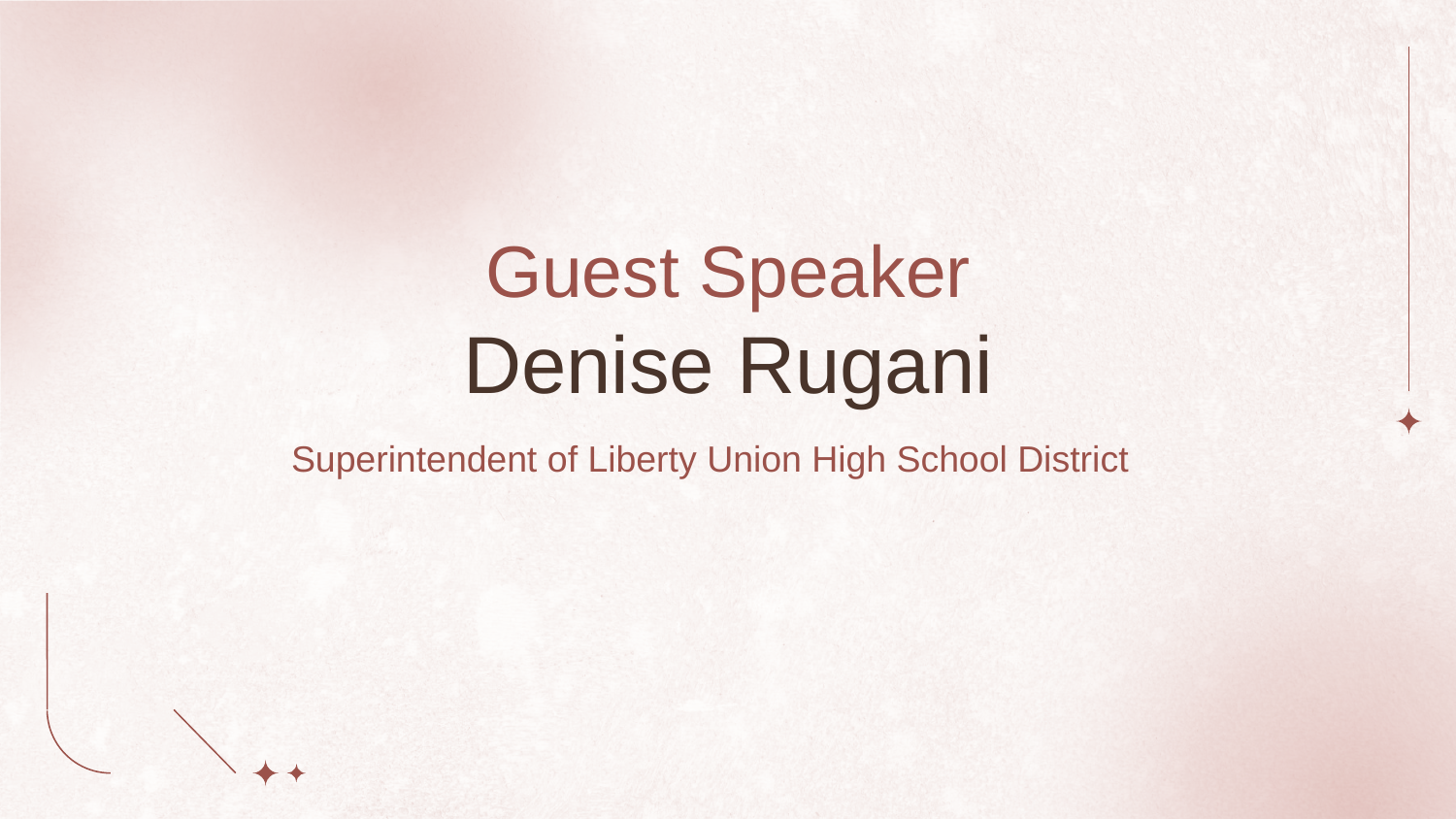

# Guest Speaker Denise Rugani
Superintendent of Liberty Union High School District